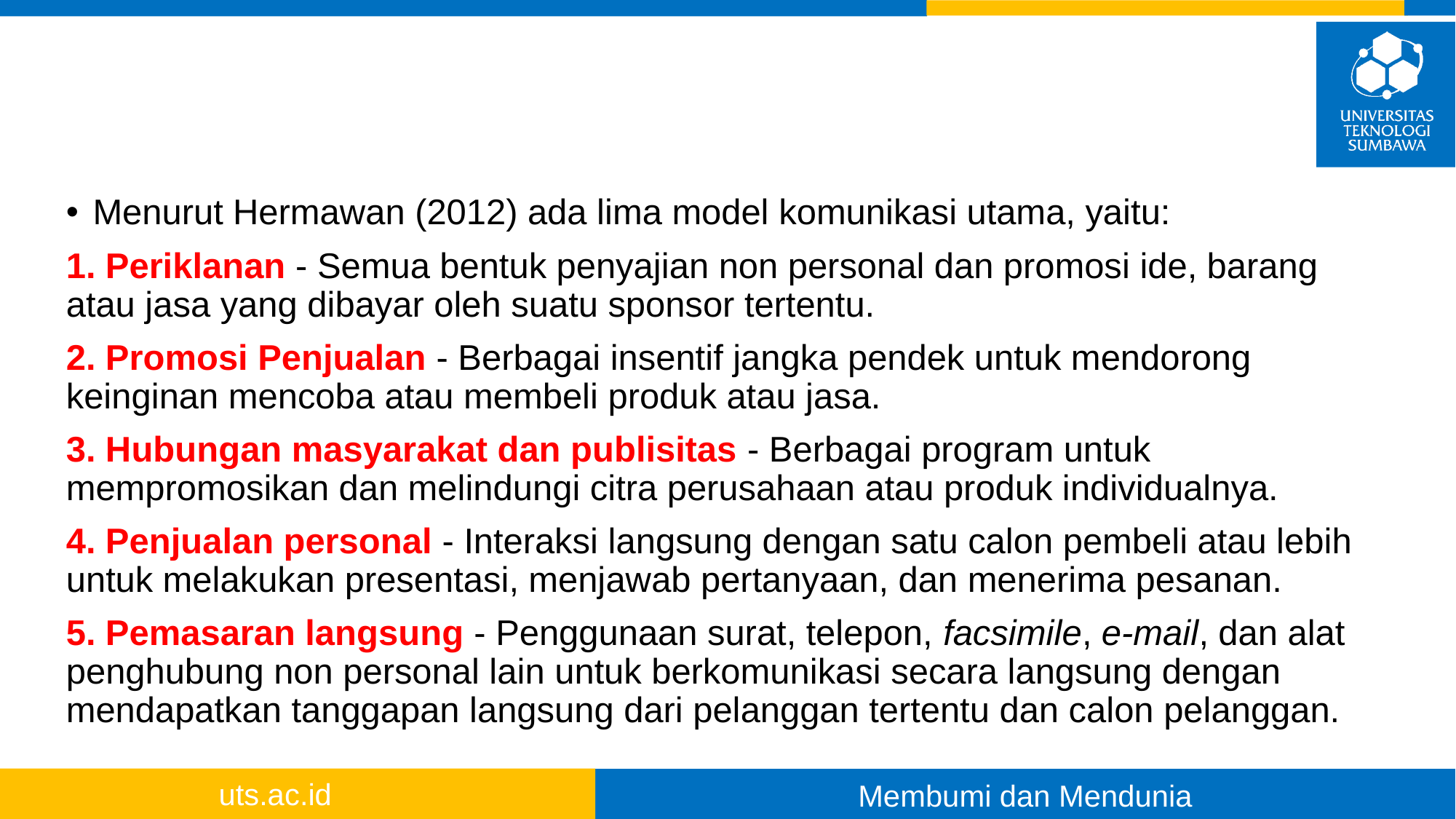

#
Menurut Hermawan (2012) ada lima model komunikasi utama, yaitu:
1. Periklanan - Semua bentuk penyajian non personal dan promosi ide, barang atau jasa yang dibayar oleh suatu sponsor tertentu.
2. Promosi Penjualan - Berbagai insentif jangka pendek untuk mendorong keinginan mencoba atau membeli produk atau jasa.
3. Hubungan masyarakat dan publisitas - Berbagai program untuk mempromosikan dan melindungi citra perusahaan atau produk individualnya.
4. Penjualan personal - Interaksi langsung dengan satu calon pembeli atau lebih untuk melakukan presentasi, menjawab pertanyaan, dan menerima pesanan.
5. Pemasaran langsung - Penggunaan surat, telepon, facsimile, e-mail, dan alat penghubung non personal lain untuk berkomunikasi secara langsung dengan mendapatkan tanggapan langsung dari pelanggan tertentu dan calon pelanggan.